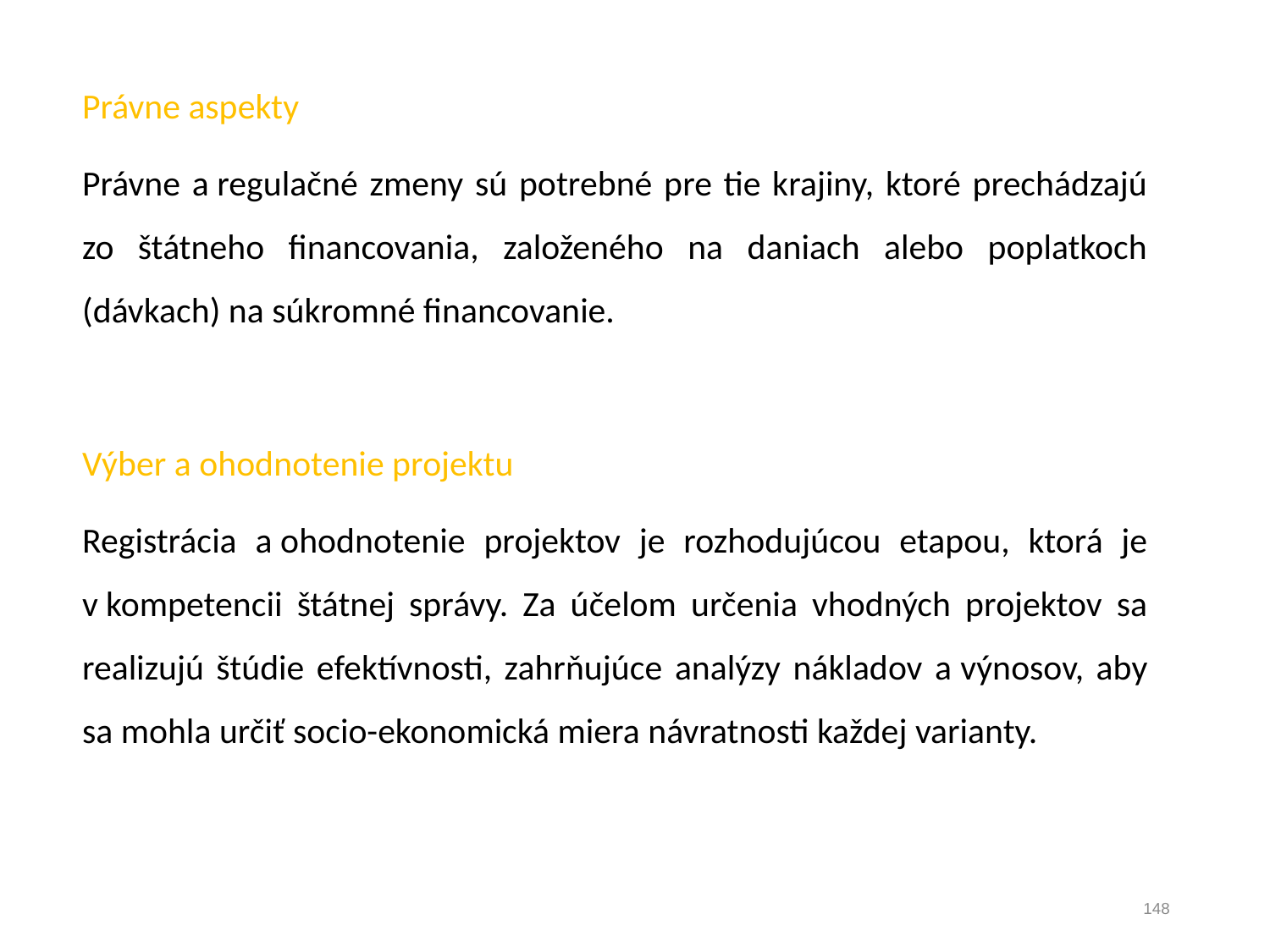

Právne aspekty
Právne a regulačné zmeny sú potrebné pre tie krajiny, ktoré prechádzajú zo štátneho financovania, založeného na daniach alebo poplatkoch (dávkach) na súkromné financovanie.

Výber a ohodnotenie projektu
Registrácia a ohodnotenie projektov je rozhodujúcou etapou, ktorá je v kompetencii štátnej správy. Za účelom určenia vhodných projektov sa realizujú štúdie efektívnosti, zahrňujúce analýzy nákladov a výnosov, aby sa mohla určiť socio-ekonomická miera návratnosti každej varianty.

148